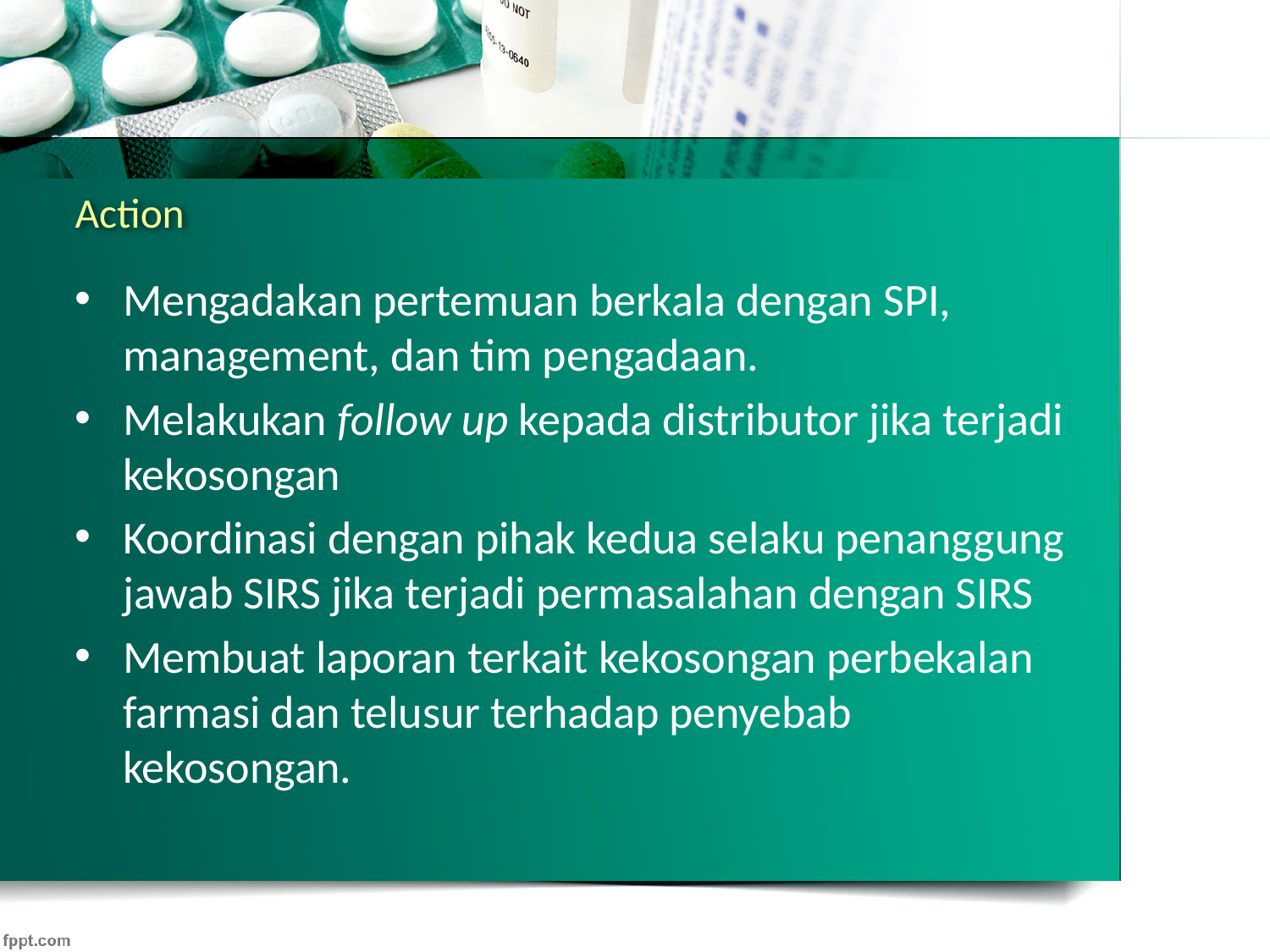

# Action
Mengadakan pertemuan berkala dengan SPI, management, dan tim pengadaan.
Melakukan follow up kepada distributor jika terjadi kekosongan
Koordinasi dengan pihak kedua selaku penanggung jawab SIRS jika terjadi permasalahan dengan SIRS
Membuat laporan terkait kekosongan perbekalan farmasi dan telusur terhadap penyebab kekosongan.